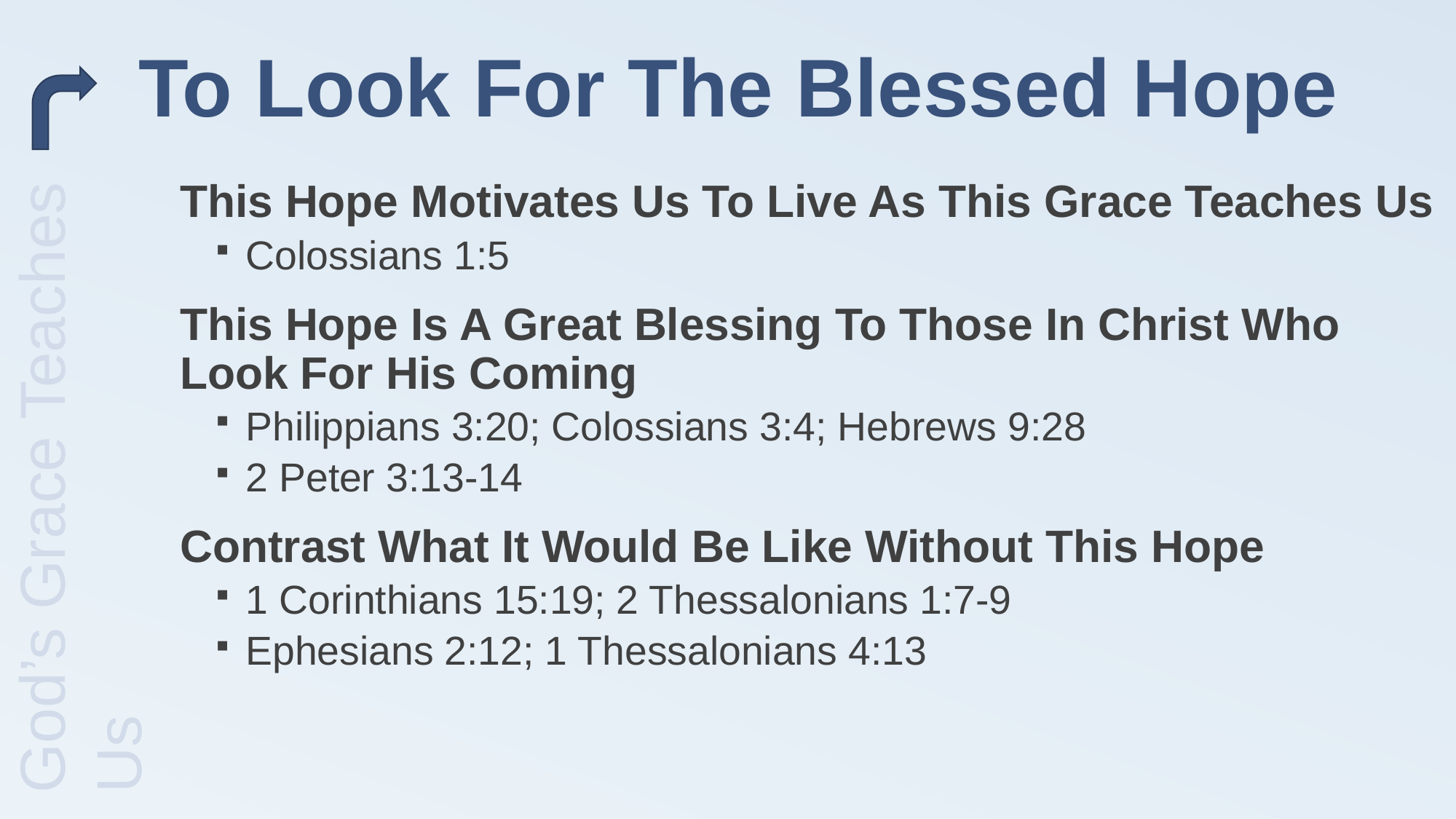

# To Look For The Blessed Hope

This Hope Motivates Us To Live As This Grace Teaches Us
Colossians 1:5
This Hope Is A Great Blessing To Those In Christ Who Look For His Coming
Philippians 3:20; Colossians 3:4; Hebrews 9:28
2 Peter 3:13-14
Contrast What It Would Be Like Without This Hope
1 Corinthians 15:19; 2 Thessalonians 1:7-9
Ephesians 2:12; 1 Thessalonians 4:13

God’s Grace Teaches Us